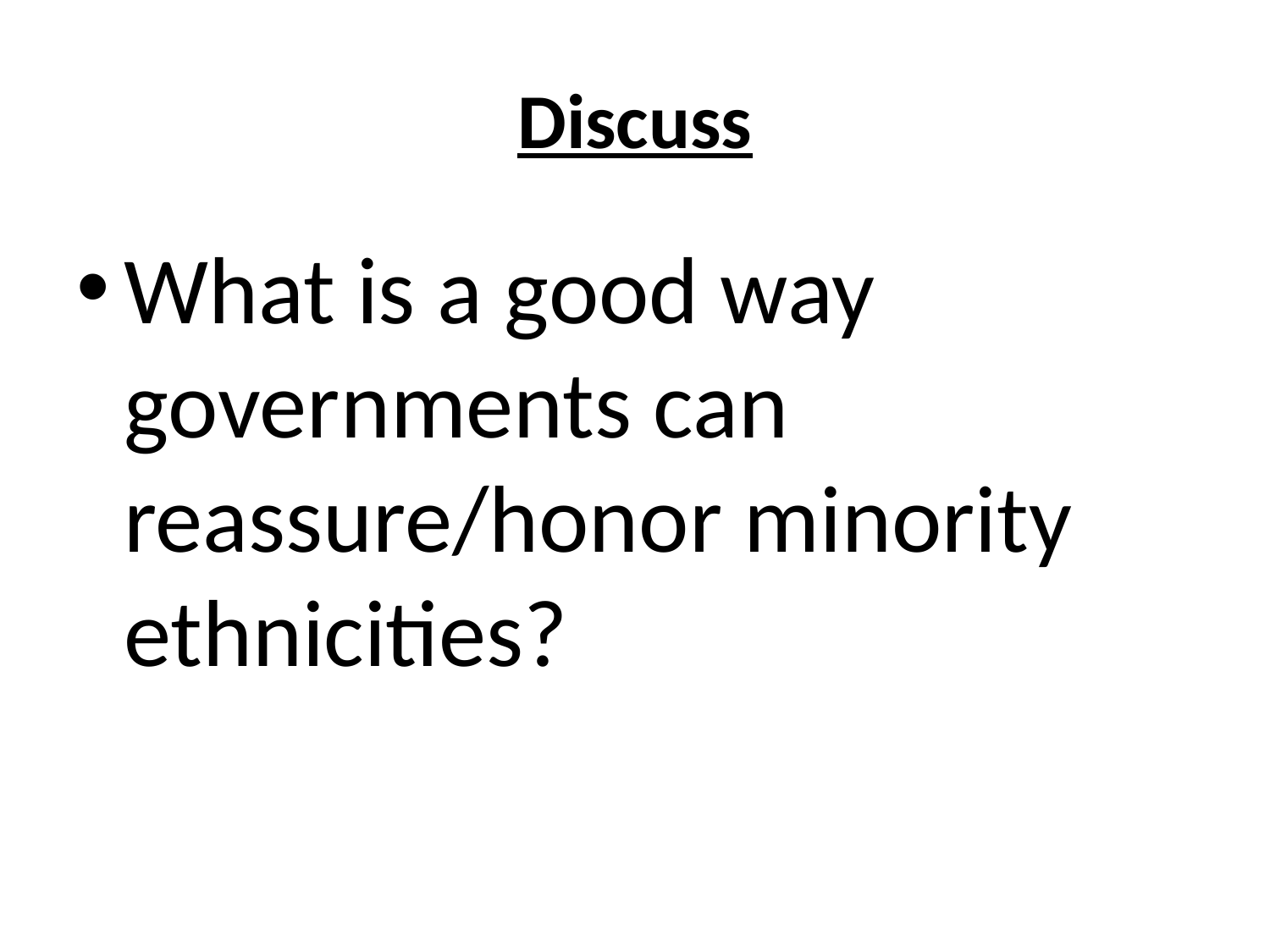

# Discuss
What is a good way governments can reassure/honor minority ethnicities?